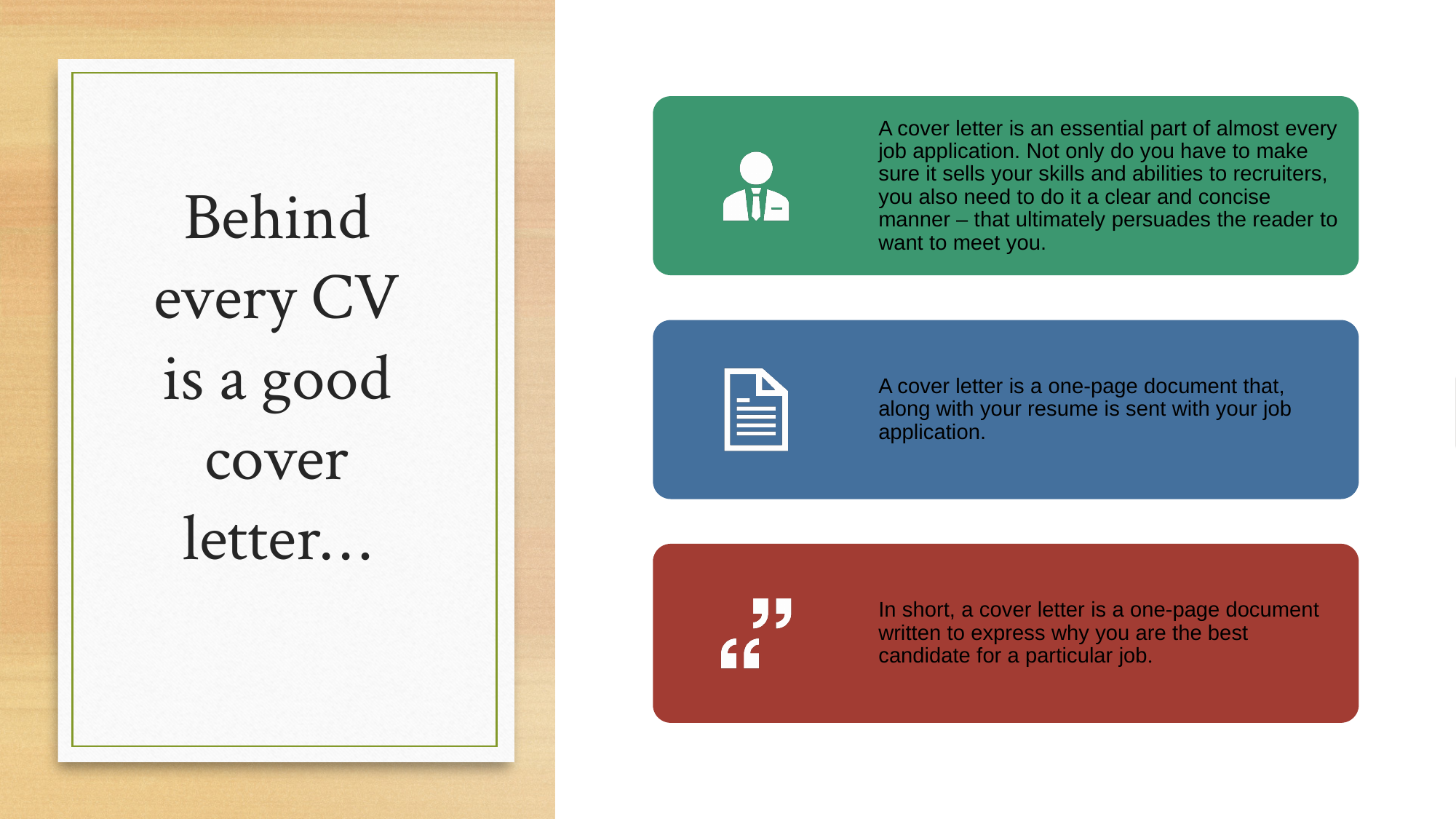

A cover letter is an essential part of almost every job application. Not only do you have to make sure it sells your skills and abilities to recruiters, you also need to do it a clear and concise manner – that ultimately persuades the reader to want to meet you.
A cover letter is a one-page document that, along with your resume is sent with your job application.
In short, a cover letter is a one-page document written to express why you are the best candidate for a particular job.
# Behind every CV is a good cover letter…